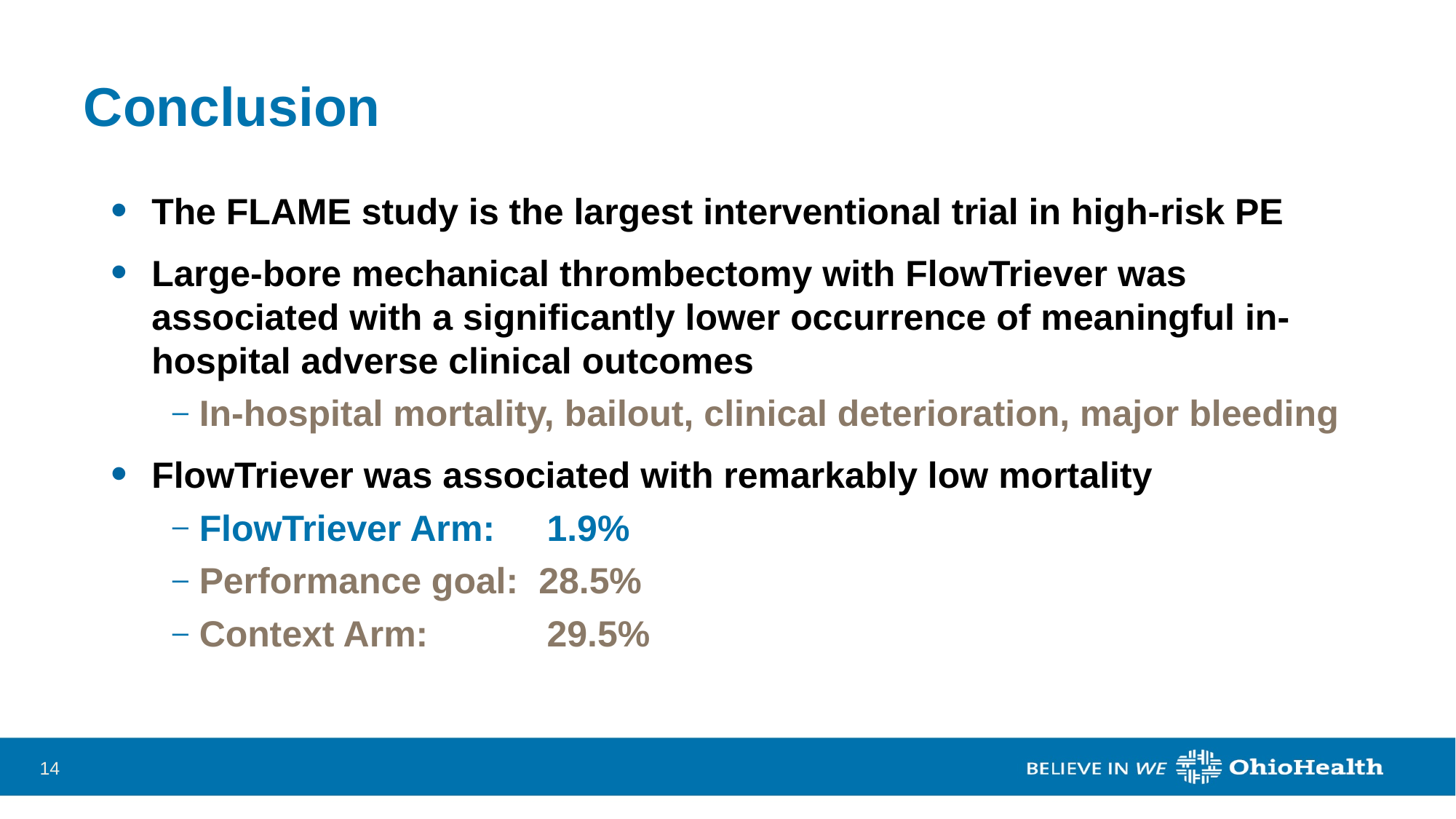

# Conclusion
The FLAME study is the largest interventional trial in high-risk PE
Large-bore mechanical thrombectomy with FlowTriever was associated with a significantly lower occurrence of meaningful in-hospital adverse clinical outcomes
In-hospital mortality, bailout, clinical deterioration, major bleeding
FlowTriever was associated with remarkably low mortality
FlowTriever Arm: 	  1.9%
Performance goal:  28.5%
Context Arm: 	  29.5%